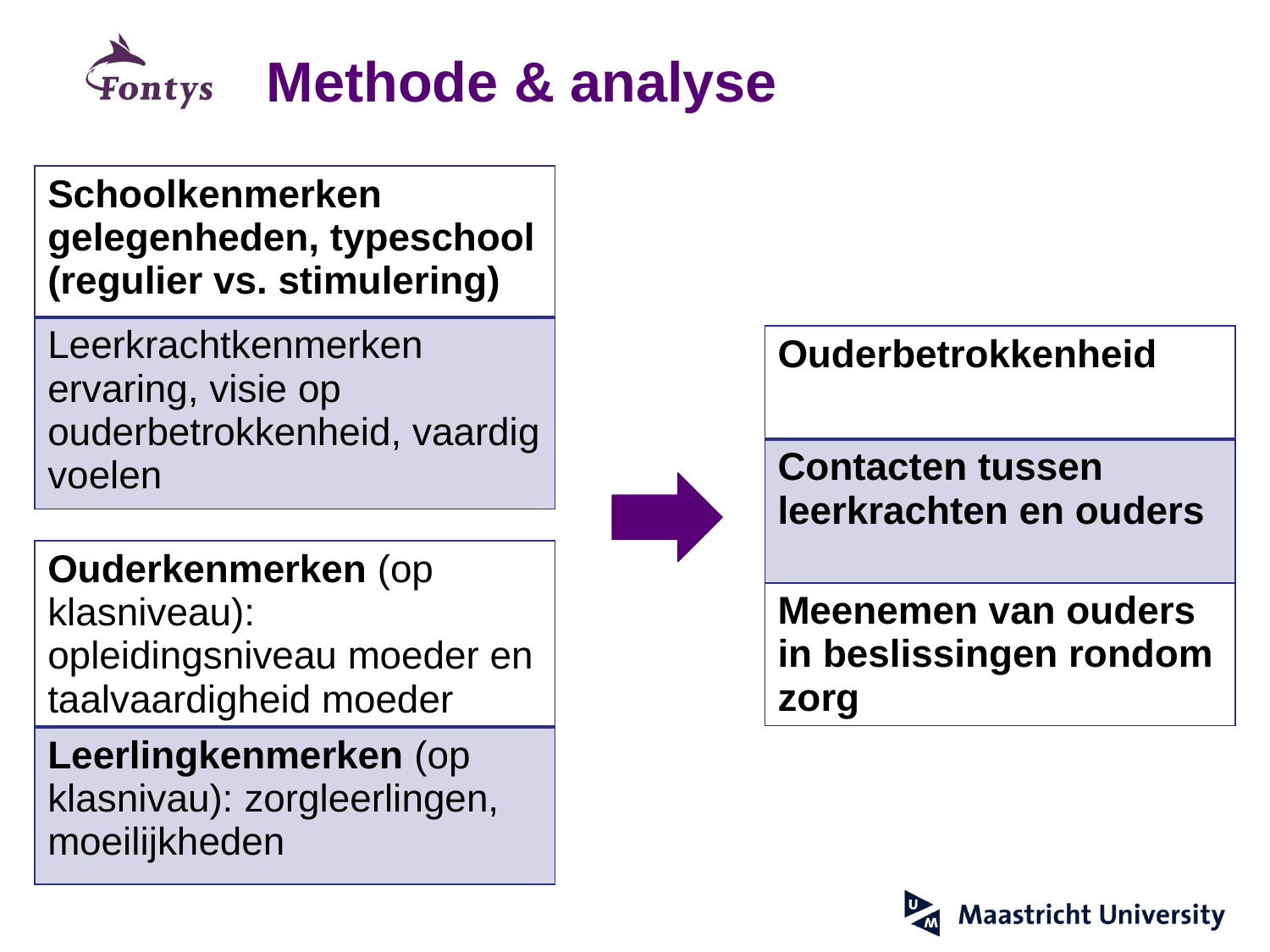

Methode & analyse

| Schoolkenmerken gelegenheden, typeschool (regulier vs. stimulering) |
| --- |
| Leerkrachtkenmerken ervaring, visie op ouderbetrokkenheid, vaardig voelen |
| Ouderbetrokkenheid |
| --- |
| Contacten tussen leerkrachten en ouders |
| Meenemen van ouders in beslissingen rondom zorg |

| Ouderkenmerken (op klasniveau): opleidingsniveau moeder en taalvaardigheid moeder |
| --- |
| Leerlingkenmerken (op klasnivau): zorgleerlingen, moeilijkheden |
15